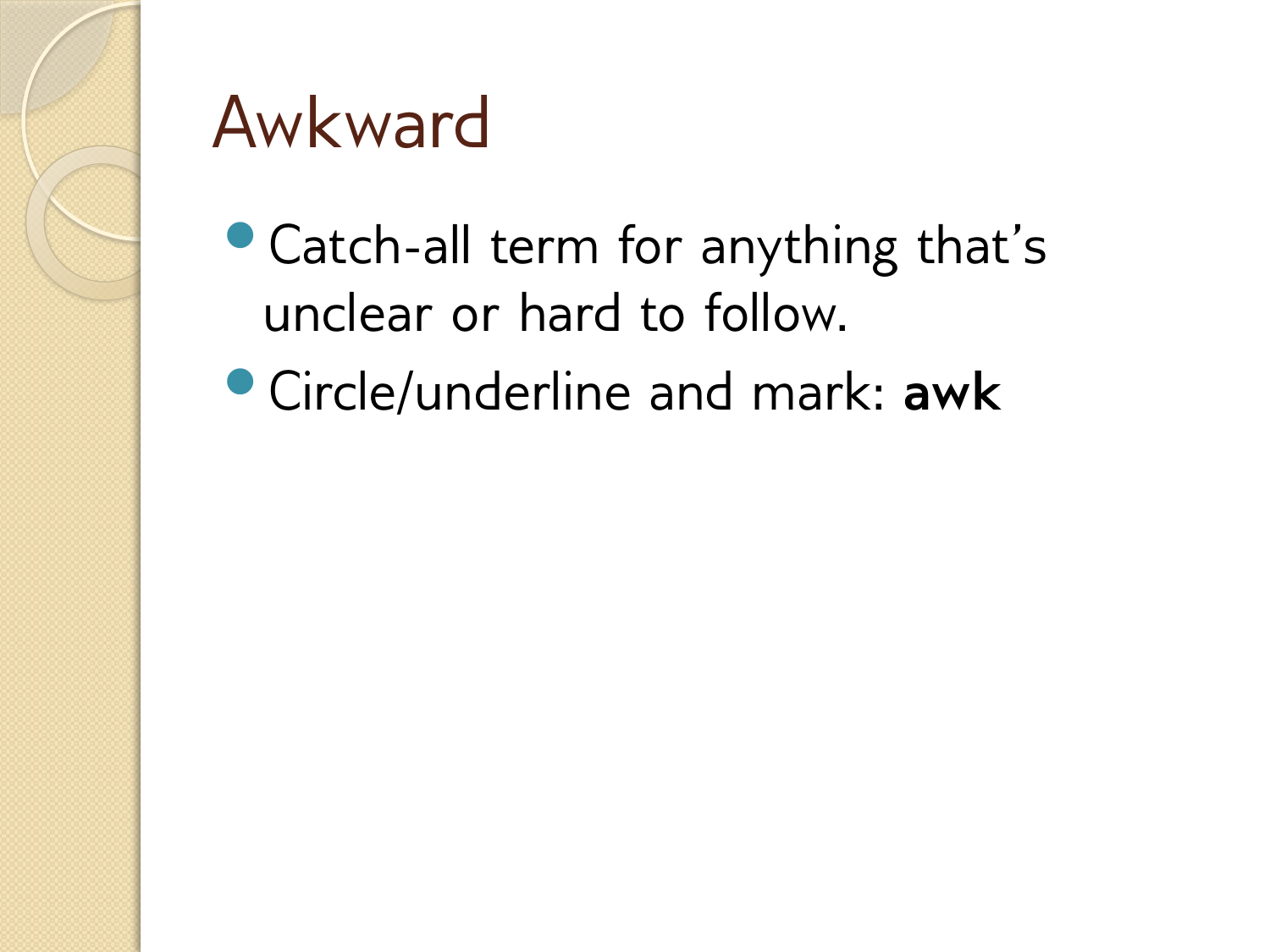

# Awkward
Catch-all term for anything that’s unclear or hard to follow.
Circle/underline and mark: awk